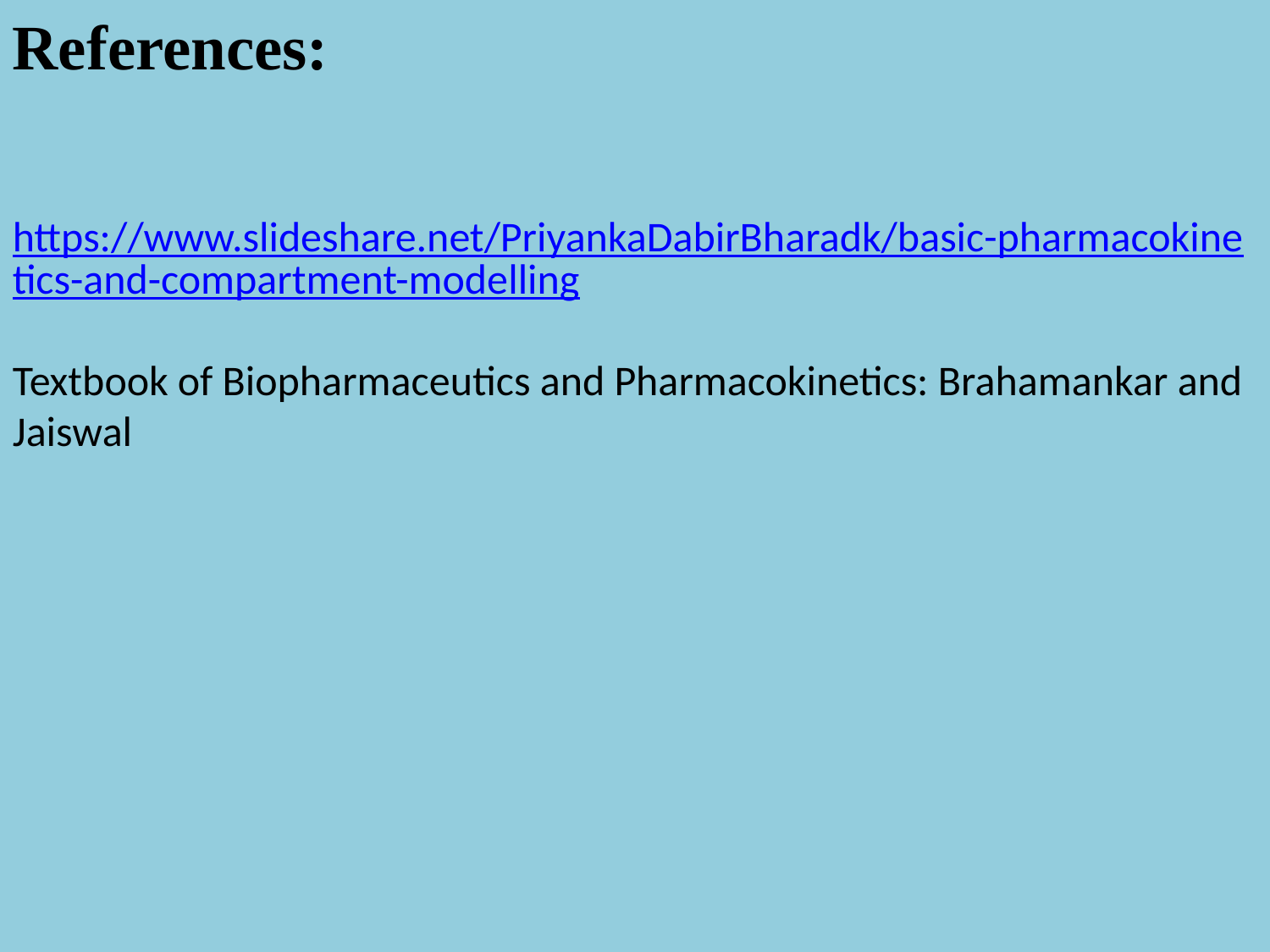

References:

https://www.slideshare.net/PriyankaDabirBharadk/basic-pharmacokinetics-and-compartment-modelling

Textbook of Biopharmaceutics and Pharmacokinetics: Brahamankar and Jaiswal